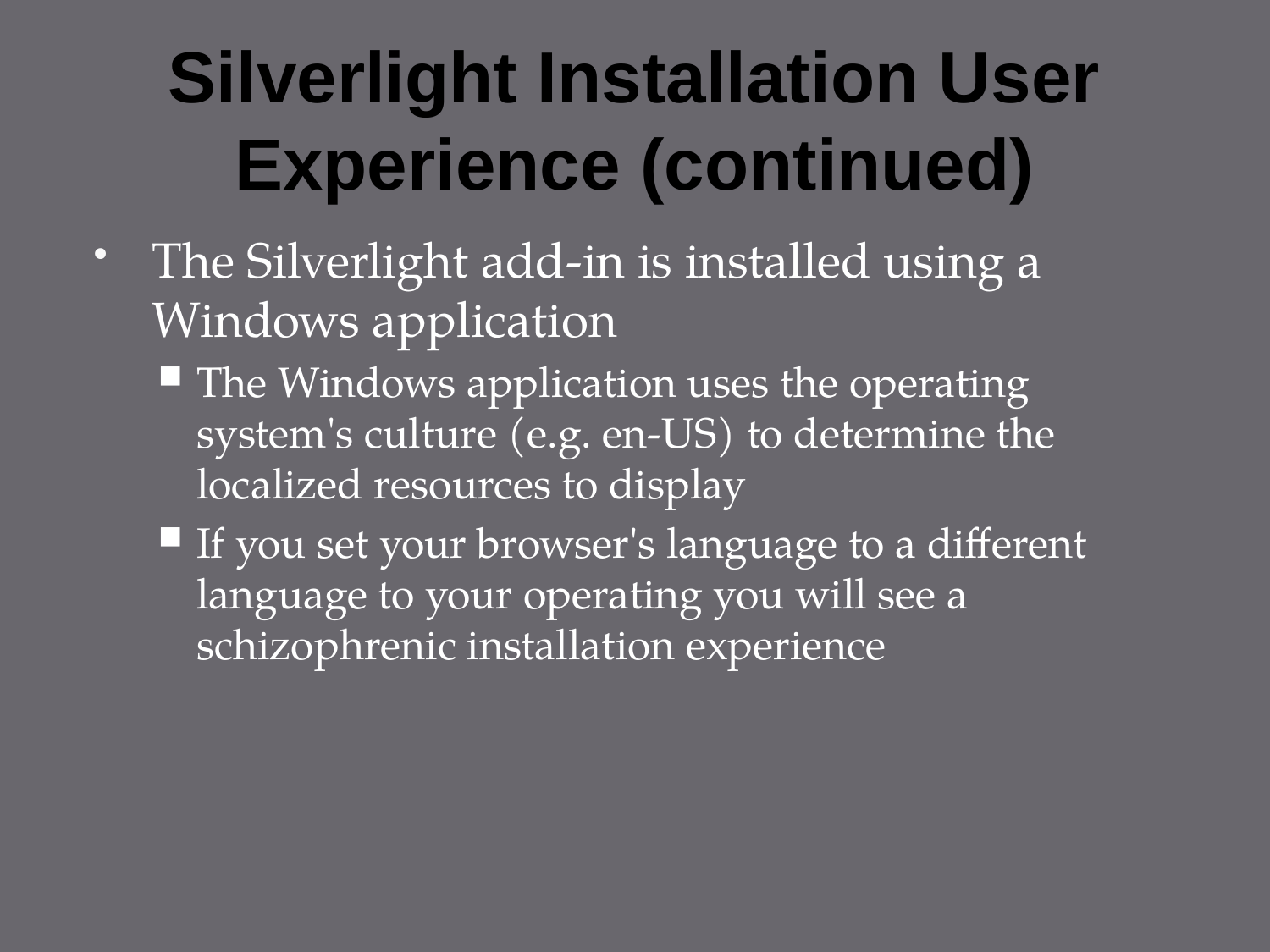

# Silverlight Installation User Experience (continued)
The Silverlight add-in is installed using a Windows application
The Windows application uses the operating system's culture (e.g. en-US) to determine the localized resources to display
If you set your browser's language to a different language to your operating you will see a schizophrenic installation experience